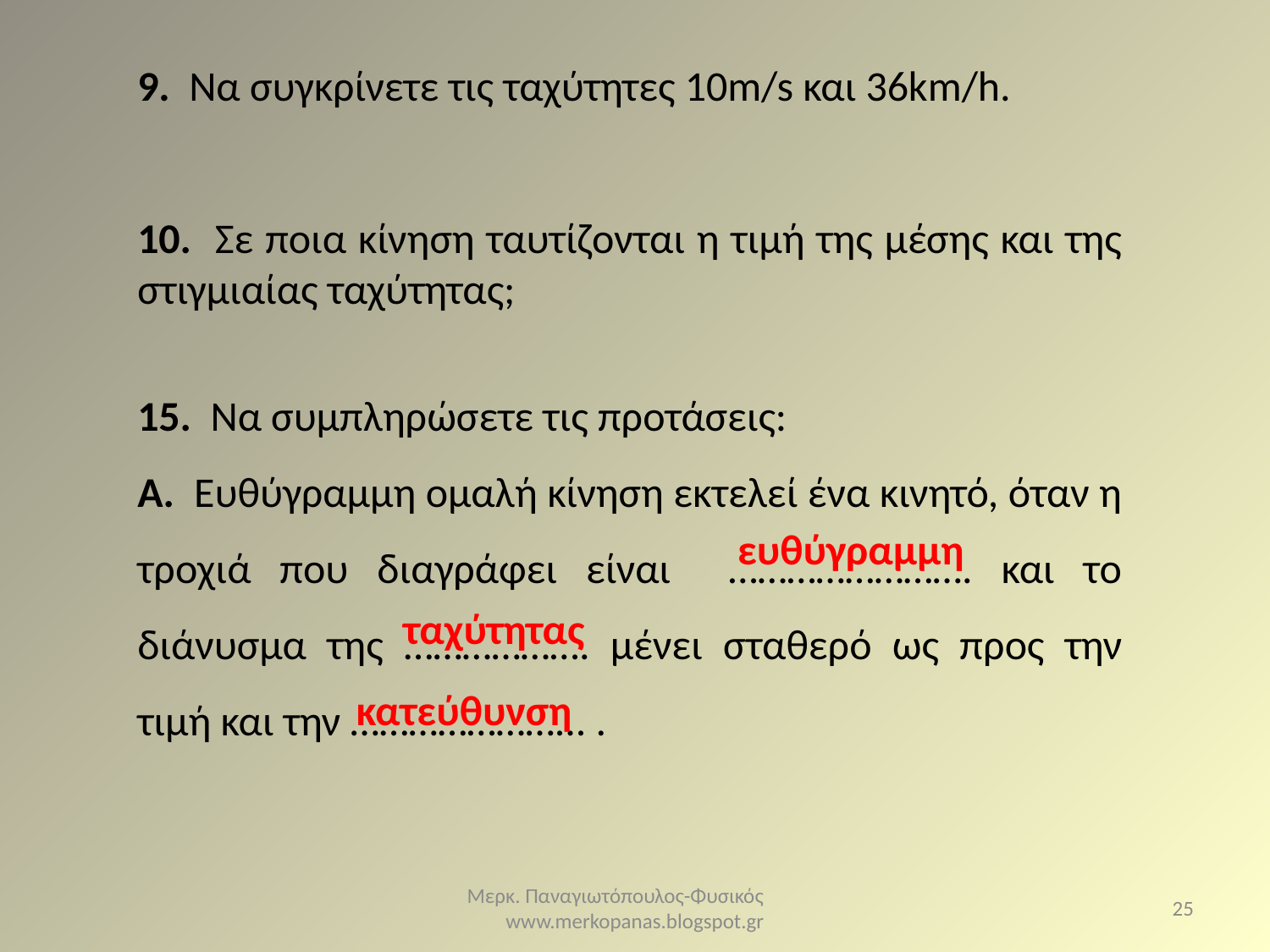

9.  Να συγκρίνετε τις ταχύτητες 10m/s και 36km/h.

10.  Σε ποια κίνηση ταυτίζονται η τιμή της μέσης και της στιγμιαίας ταχύτητας;

15.  Να συμπληρώσετε τις προτάσεις:
Α.  Ευθύγραμμη ομαλή κίνηση εκτελεί ένα κινητό, όταν η τροχιά που διαγράφει είναι  ……………………. και το διάνυσμα της ………………. μένει σταθερό ως προς την τιμή και την …………………... .
ευθύγραμμη
ταχύτητας
κατεύθυνση
Μερκ. Παναγιωτόπουλος-Φυσικός         www.merkopanas.blogspot.gr
25